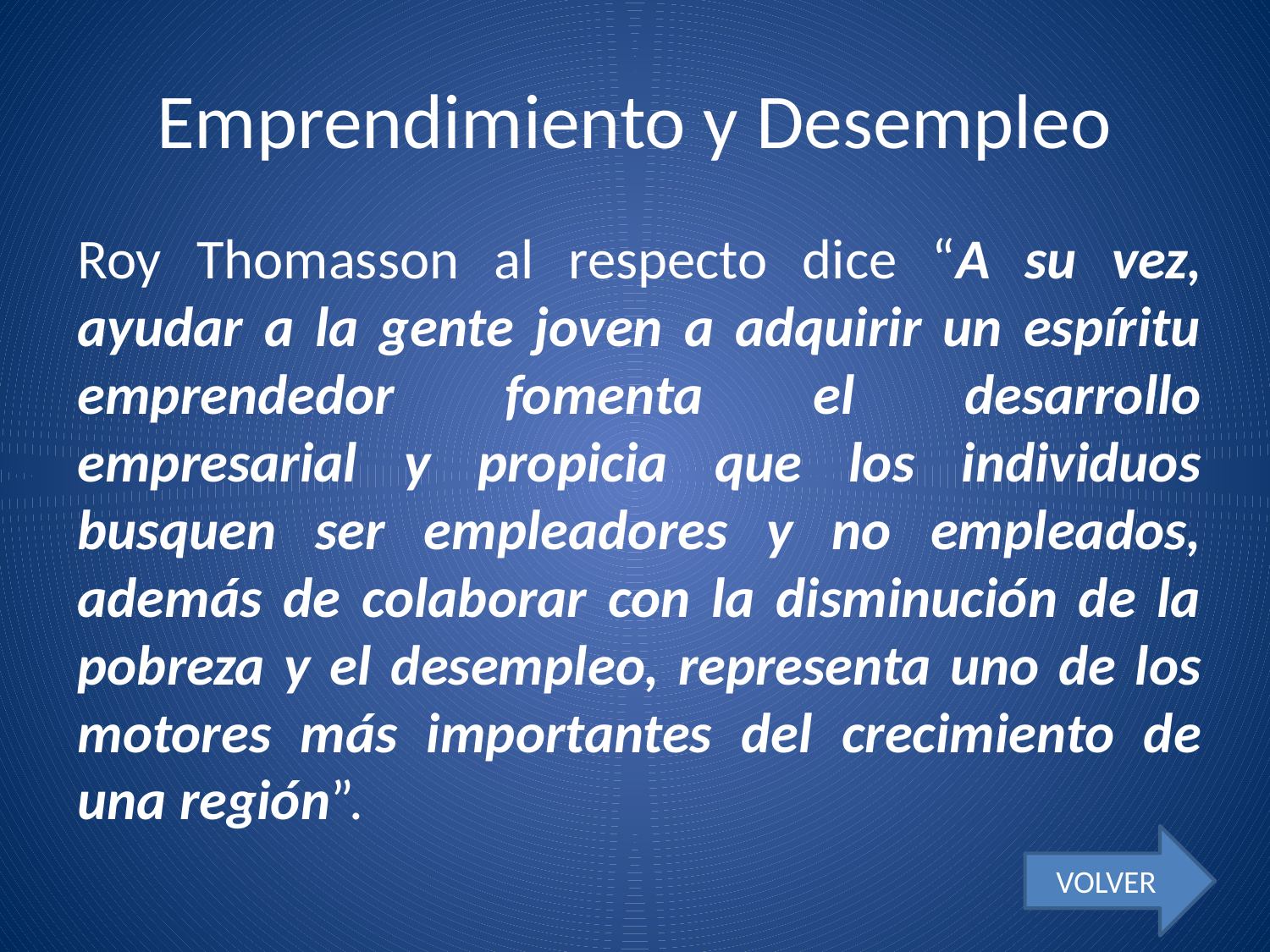

# Emprendimiento y Desempleo
Roy Thomasson al respecto dice “A su vez, ayudar a la gente joven a adquirir un espíritu emprendedor fomenta el desarrollo empresarial y propicia que los individuos busquen ser empleadores y no empleados, además de colaborar con la disminución de la pobreza y el desempleo, representa uno de los motores más importantes del crecimiento de una región”.
VOLVER